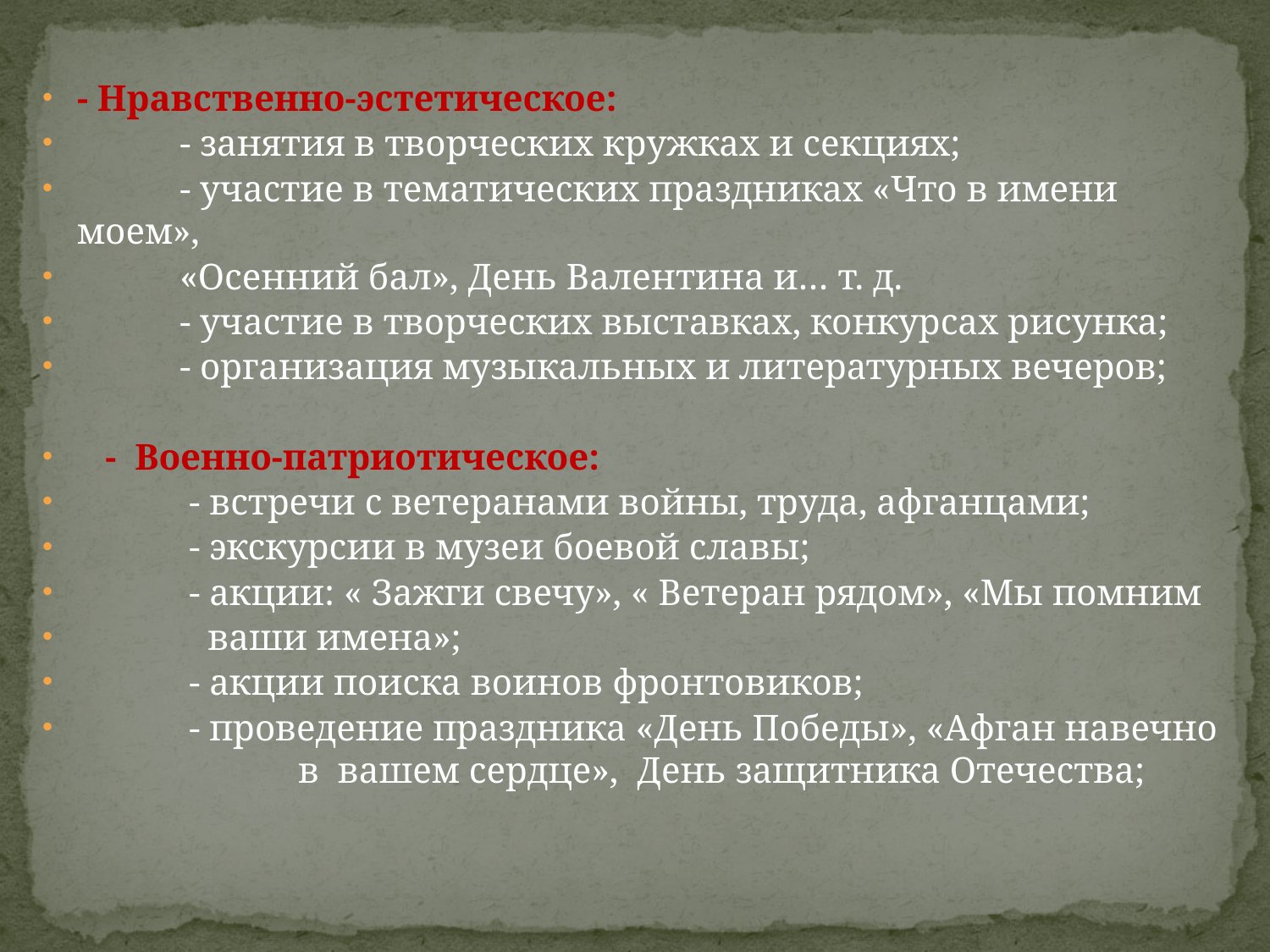

- Нравственно-эстетическое:
           - занятия в творческих кружках и секциях;
           - участие в тематических праздниках «Что в имени моем»,
           «Осенний бал», День Валентина и… т. д.
           - участие в творческих выставках, конкурсах рисунка;
           - организация музыкальных и литературных вечеров;

   -  Военно-патриотическое:
            - встречи с ветеранами войны, труда, афганцами;
            - экскурсии в музеи боевой славы;
            - акции: « Зажги свечу», « Ветеран рядом», «Мы помним
              ваши имена»;
            - акции поиска воинов фронтовиков;
            - проведение праздника «День Победы», «Афган навечно                 в  вашем сердце»,  День защитника Отечества;